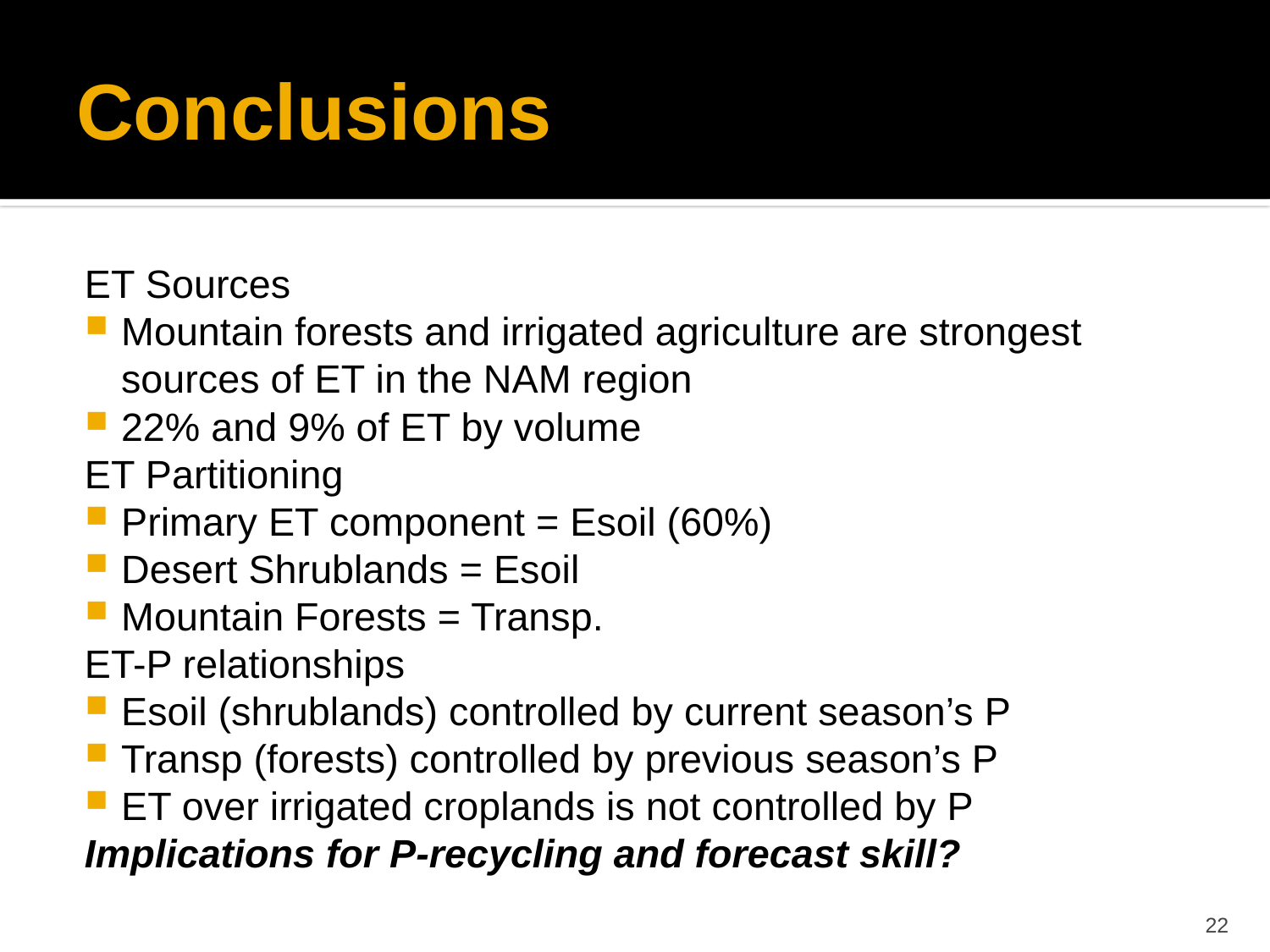

# Conclusions
ET Sources
Mountain forests and irrigated agriculture are strongest sources of ET in the NAM region
22% and 9% of ET by volume
ET Partitioning
Primary ET component = Esoil (60%)
Desert Shrublands = Esoil
Mountain Forests = Transp.
ET-P relationships
Esoil (shrublands) controlled by current season’s P
Transp (forests) controlled by previous season’s P
ET over irrigated croplands is not controlled by P
Implications for P-recycling and forecast skill?
22